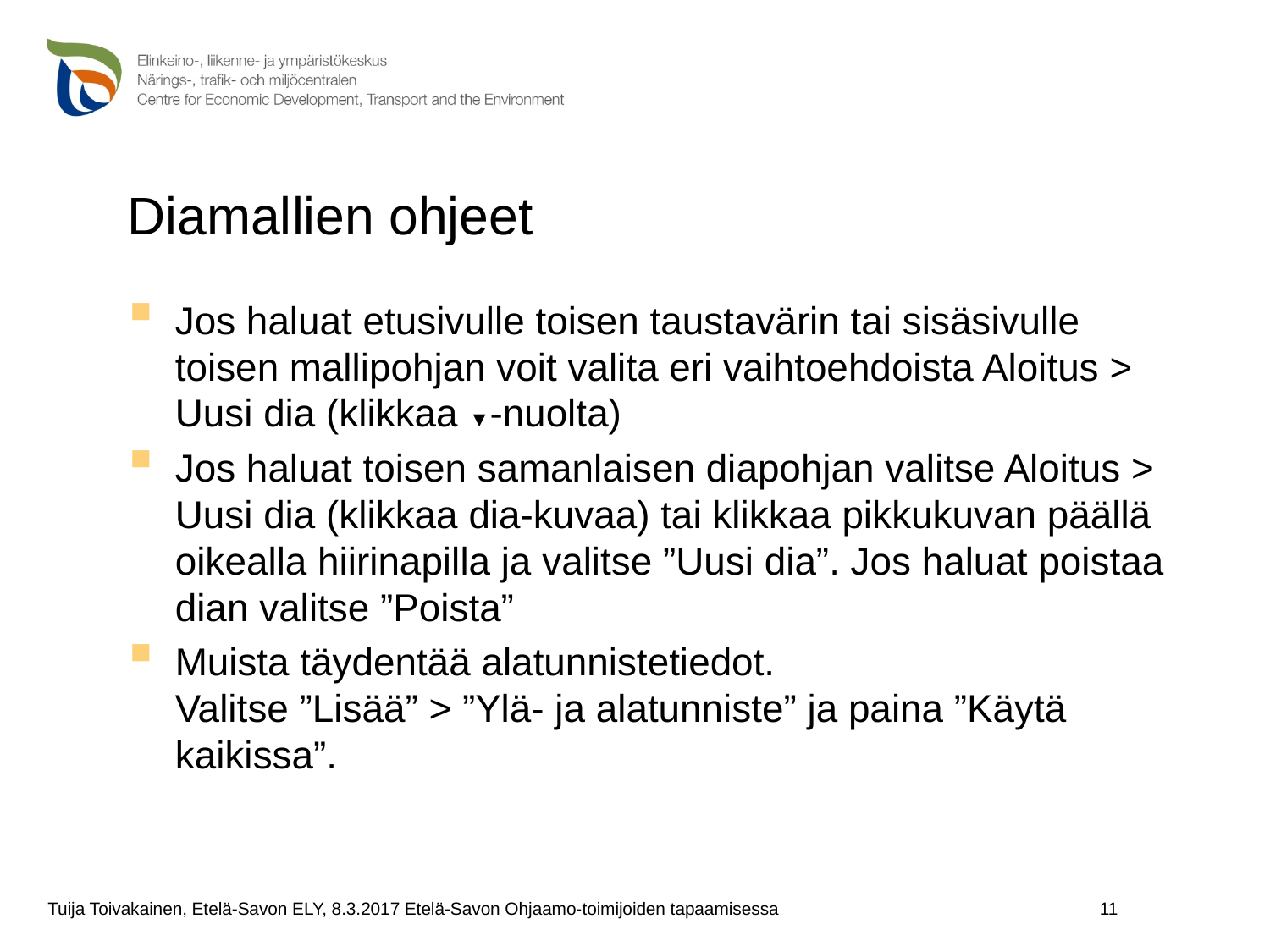

# Diamallien ohjeet
Jos haluat etusivulle toisen taustavärin tai sisäsivulle toisen mallipohjan voit valita eri vaihtoehdoista Aloitus > Uusi dia (klikkaa ▼-nuolta)
Jos haluat toisen samanlaisen diapohjan valitse Aloitus > Uusi dia (klikkaa dia-kuvaa) tai klikkaa pikkukuvan päällä oikealla hiirinapilla ja valitse ”Uusi dia”. Jos haluat poistaa dian valitse ”Poista”
Muista täydentää alatunnistetiedot.
Valitse ”Lisää” > ”Ylä- ja alatunniste” ja paina ”Käytä kaikissa”.

11
Tuija Toivakainen, Etelä-Savon ELY, 8.3.2017 Etelä-Savon Ohjaamo-toimijoiden tapaamisessa